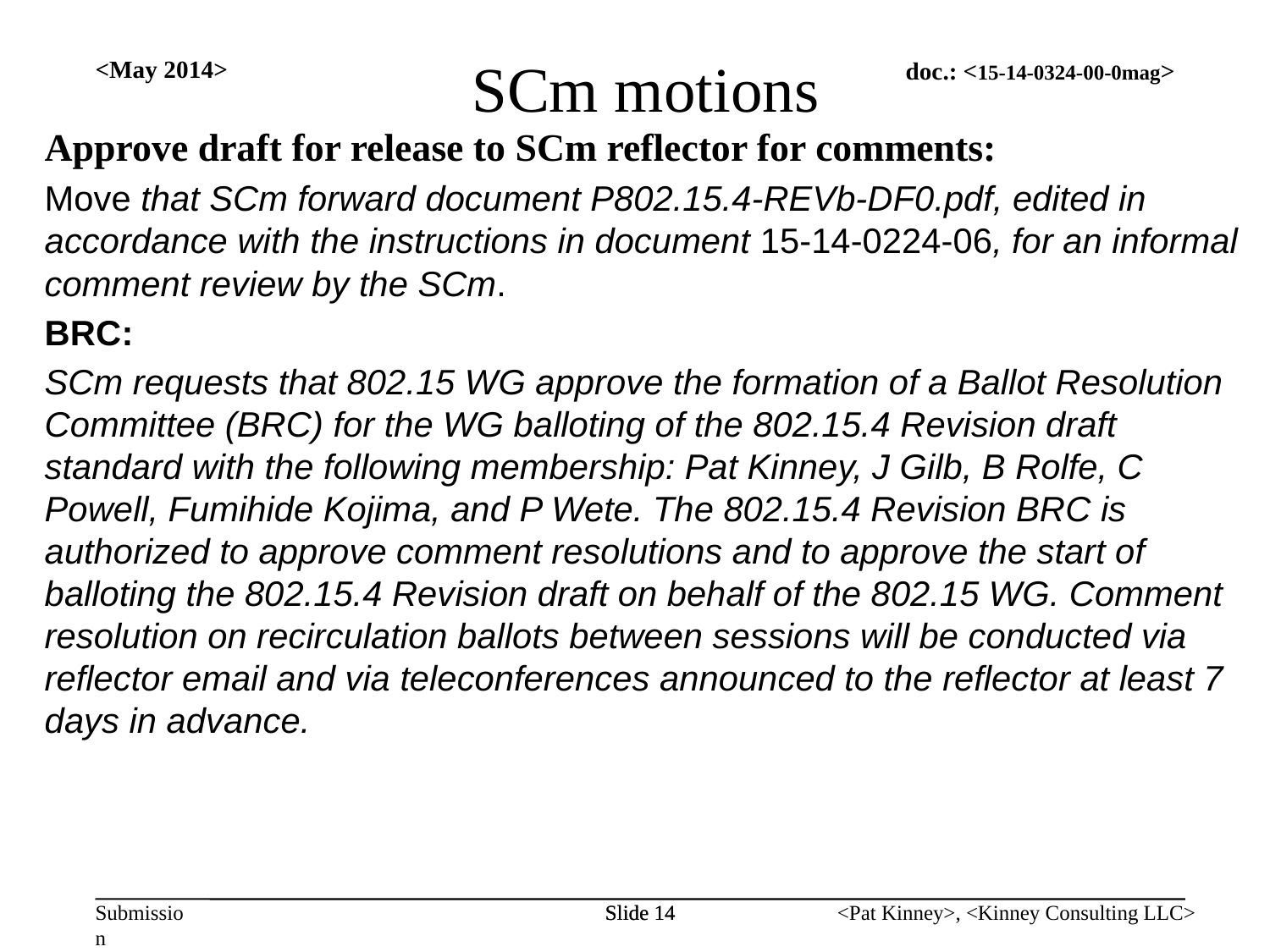

<May 2014>
SCm motions
Approve draft for release to SCm reflector for comments:
Move that SCm forward document P802.15.4-REVb-DF0.pdf, edited in accordance with the instructions in document 15-14-0224-06, for an informal comment review by the SCm.
BRC:
SCm requests that 802.15 WG approve the formation of a Ballot Resolution Committee (BRC) for the WG balloting of the 802.15.4 Revision draft standard with the following membership: Pat Kinney, J Gilb, B Rolfe, C Powell, Fumihide Kojima, and P Wete. The 802.15.4 Revision BRC is authorized to approve comment resolutions and to approve the start of balloting the 802.15.4 Revision draft on behalf of the 802.15 WG. Comment resolution on recirculation ballots between sessions will be conducted via reflector email and via teleconferences announced to the reflector at least 7 days in advance.
Slide 14
Slide 14
<Pat Kinney>, <Kinney Consulting LLC>